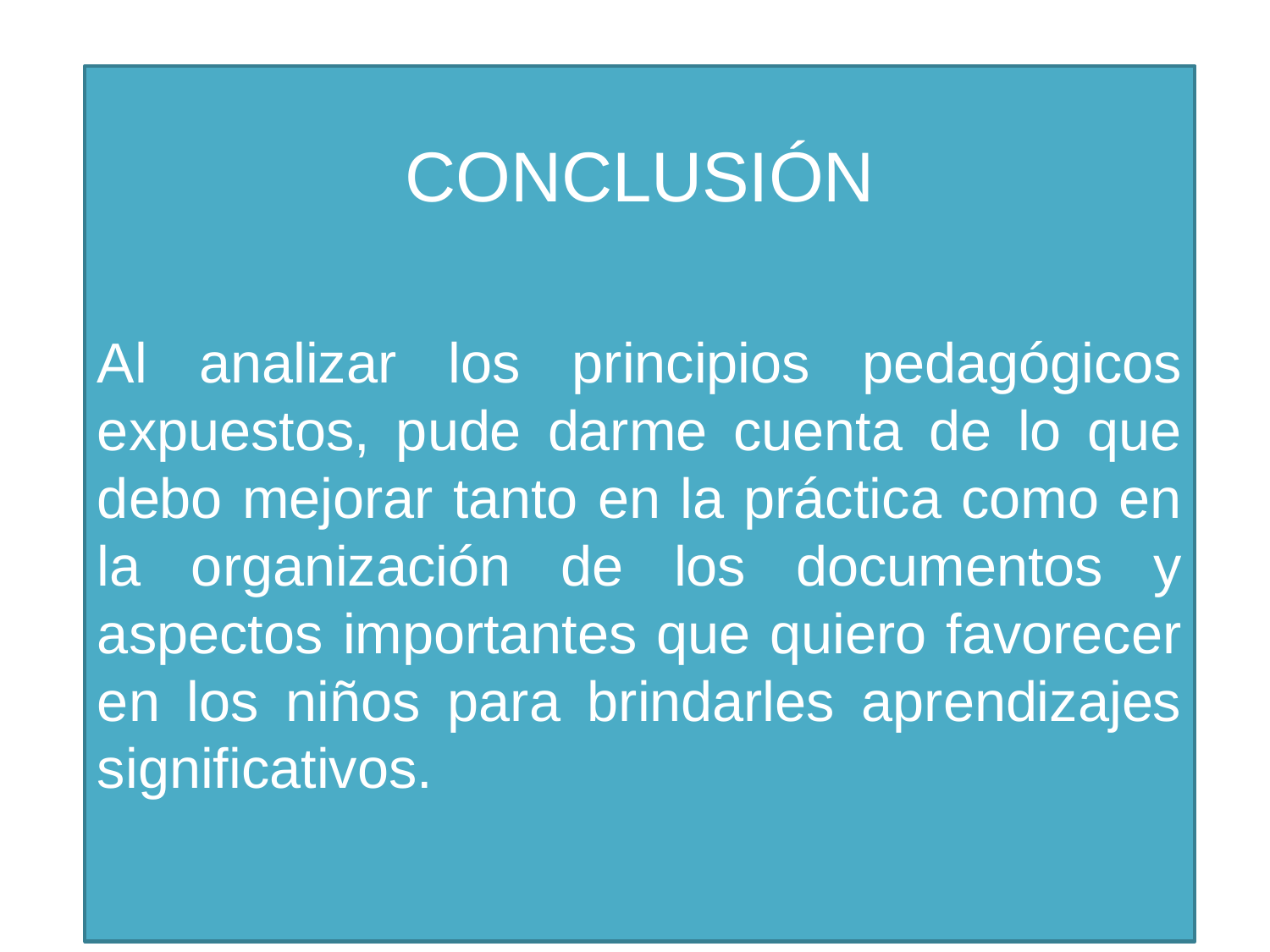

CONCLUSIÓN

Al analizar los principios pedagógicos expuestos, pude darme cuenta de lo que debo mejorar tanto en la práctica como en la organización de los documentos y aspectos importantes que quiero favorecer en los niños para brindarles aprendizajes significativos.